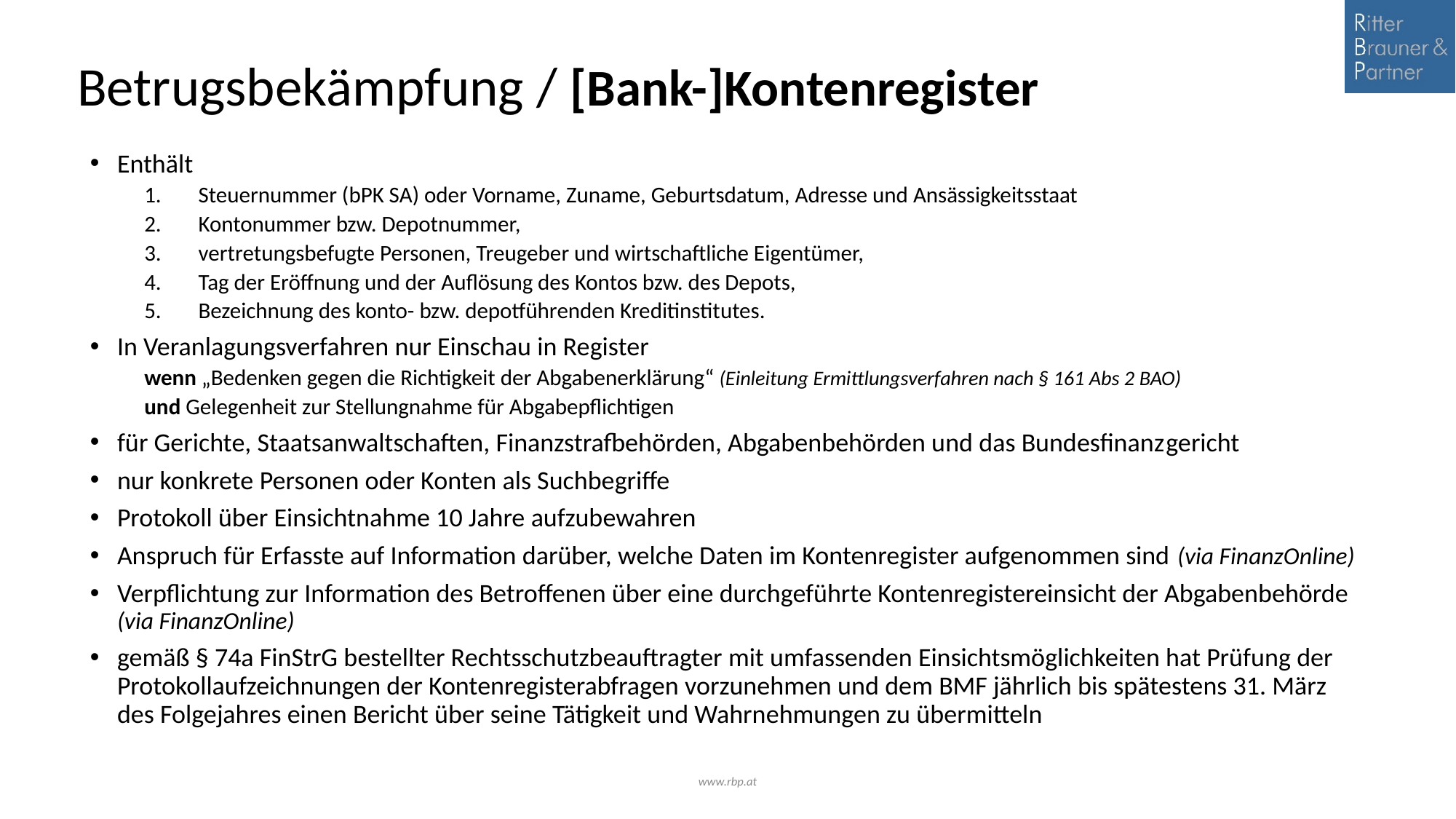

# Betrugsbekämpfung / [Bank-]Kontenregister
Enthält
Steuernummer (bPK SA) oder Vorname, Zuname, Geburtsdatum, Adresse und Ansässigkeitsstaat
Kontonummer bzw. Depotnummer,
vertretungsbefugte Personen, Treugeber und wirtschaftliche Eigentümer,
Tag der Eröffnung und der Auflösung des Kontos bzw. des Depots,
Bezeichnung des konto- bzw. depotführenden Kreditinstitutes.
In Veranlagungsverfahren nur Einschau in Register
wenn „Bedenken gegen die Richtigkeit der Abgabenerklärung“ (Einleitung Ermittlungsverfahren nach § 161 Abs 2 BAO)
und Gelegenheit zur Stellungnahme für Abgabepflichtigen
für Gerichte, Staatsanwaltschaften, Finanzstrafbehörden, Abgabenbehörden und das Bundesfinanz­gericht
nur konkrete Personen oder Konten als Suchbegriffe
Protokoll über Einsichtnahme 10 Jahre aufzubewahren
Anspruch für Erfasste auf Information darüber, welche Daten im Kontenregister aufgenommen sind (via FinanzOnline)
Verpflichtung zur Information des Betroffenen über eine durchgeführte Kontenregistereinsicht der Abgabenbehörde (via FinanzOnline)
gemäß § 74a FinStrG bestellter Rechtsschutzbeauftragter mit umfassenden Einsichtsmöglichkeiten hat Prüfung der Protokollaufzeichnungen der Kontenregisterabfragen vorzunehmen und dem BMF jährlich bis spätestens 31. März des Folgejahres einen Bericht über seine Tätigkeit und Wahrnehmungen zu übermitteln
www.rbp.at